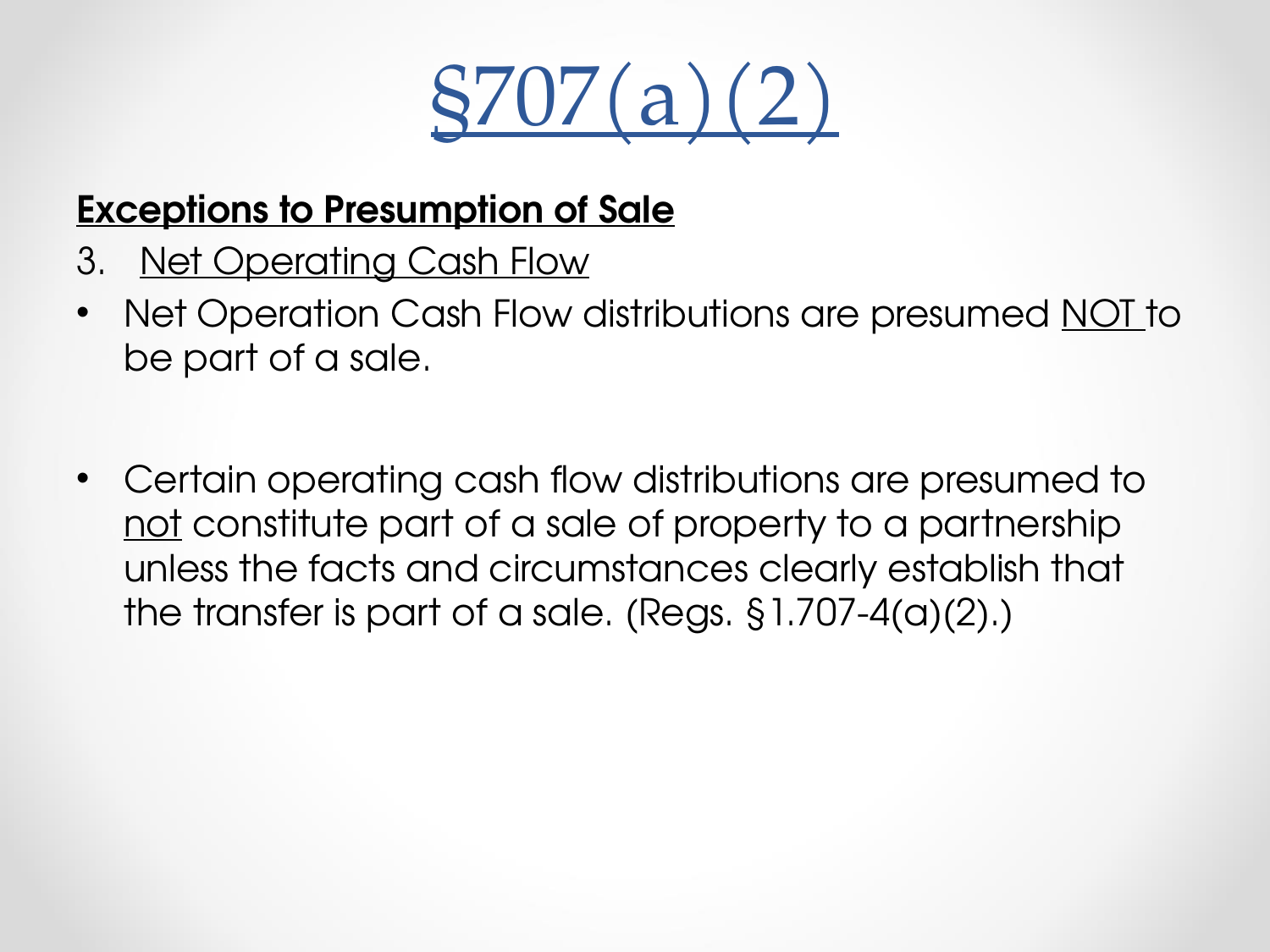

# §707(a)(2)
Exceptions to Presumption of Sale
Net Operating Cash Flow
Net Operation Cash Flow distributions are presumed NOT to be part of a sale.

Certain operating cash flow distributions are presumed to not constitute part of a sale of property to a partnership unless the facts and circumstances clearly establish that the transfer is part of a sale. (Regs. §1.707-4(a)(2).)